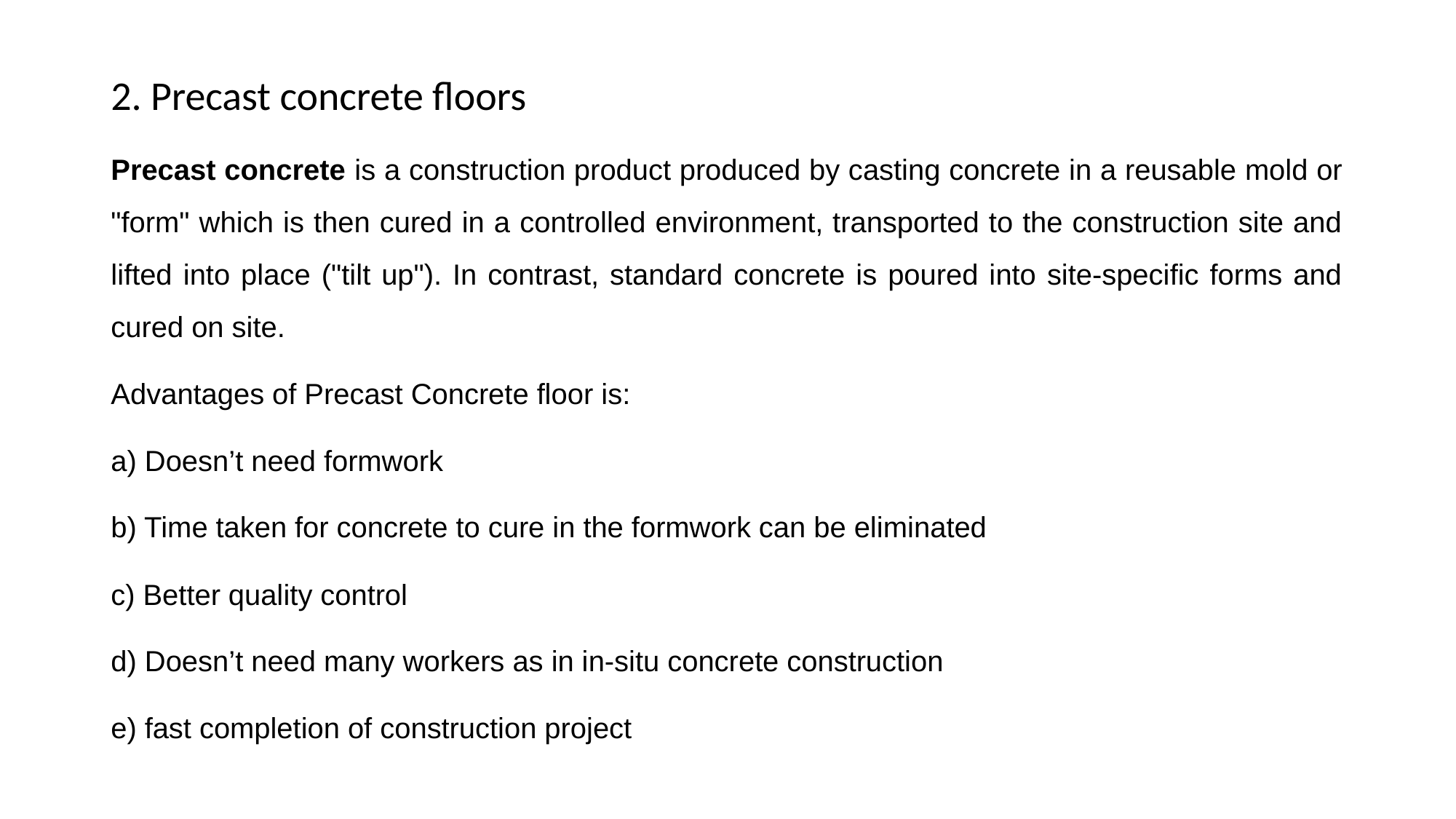

2. Precast concrete floors
Precast concrete is a construction product produced by casting concrete in a reusable mold or "form" which is then cured in a controlled environment, transported to the construction site and lifted into place ("tilt up"). In contrast, standard concrete is poured into site-specific forms and cured on site.
Advantages of Precast Concrete floor is:
a) Doesn’t need formwork
b) Time taken for concrete to cure in the formwork can be eliminated
c) Better quality control
d) Doesn’t need many workers as in in-situ concrete construction
e) fast completion of construction project